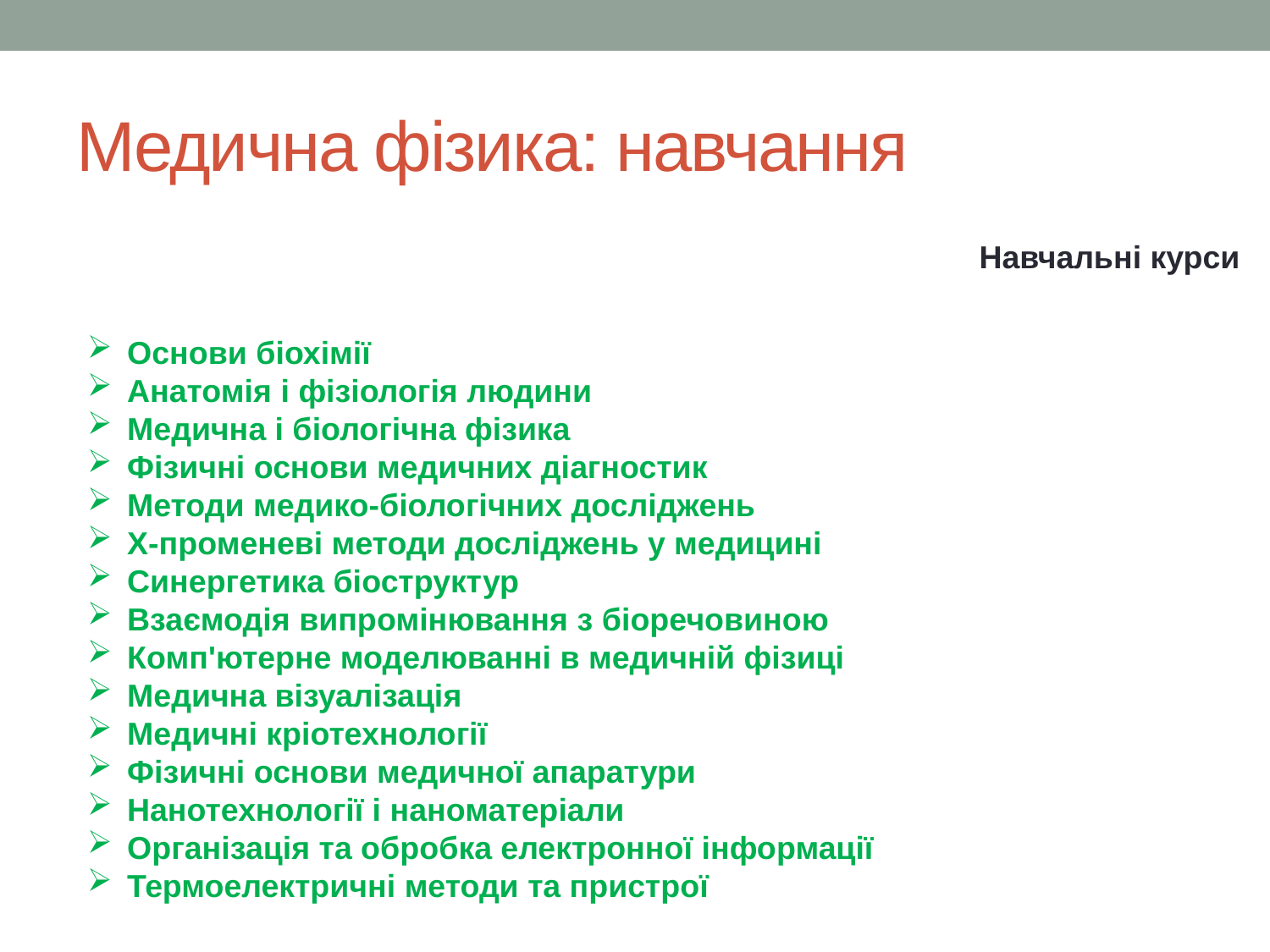

# Медична фізика: навчання
Навчальні курси
Основи біохімії
Анатомія і фізіологія людини
Медична і біологічна фізика
Фізичні основи медичних діагностик
Методи медико-біологічних досліджень
Х-променеві методи досліджень у медицині
Синергетика біоструктур
Взаємодія випромінювання з біоречовиною
Комп'ютерне моделюванні в медичній фізиці
Медична візуалізація
Медичні кріотехнології
Фізичні основи медичної апаратури
Нанотехнології і наноматеріали
Організація та обробка електронної інформації
Термоелектричні методи та пристрої